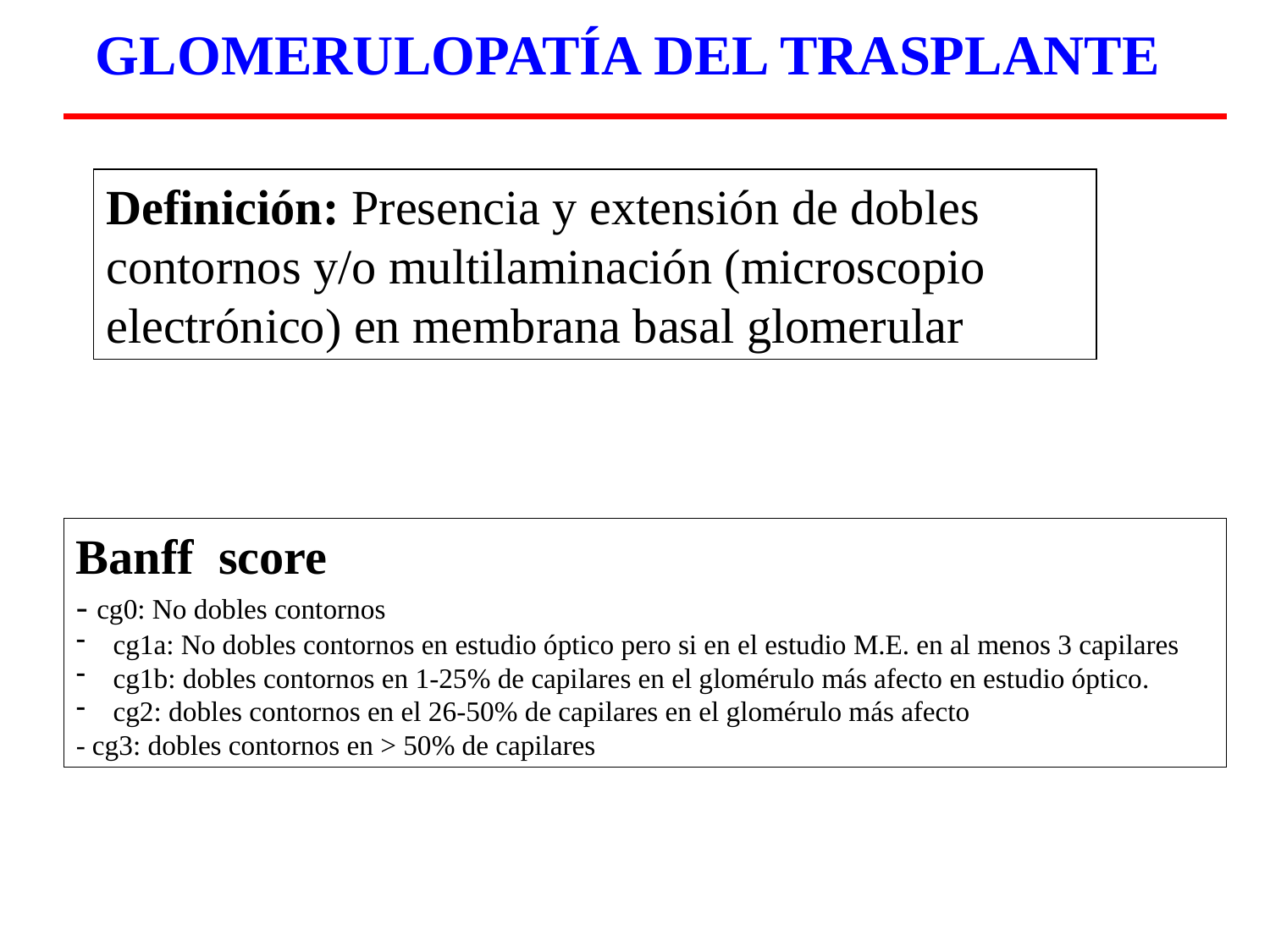

GLOMERULOPATÍA DEL TRASPLANTE
Definición: Presencia y extensión de dobles contornos y/o multilaminación (microscopio electrónico) en membrana basal glomerular
Banff  score
- cg0: No dobles contornos
 cg1a: No dobles contornos en estudio óptico pero si en el estudio M.E. en al menos 3 capilares
 cg1b: dobles contornos en 1-25% de capilares en el glomérulo más afecto en estudio óptico.
 cg2: dobles contornos en el 26-50% de capilares en el glomérulo más afecto
- cg3: dobles contornos en > 50% de capilares